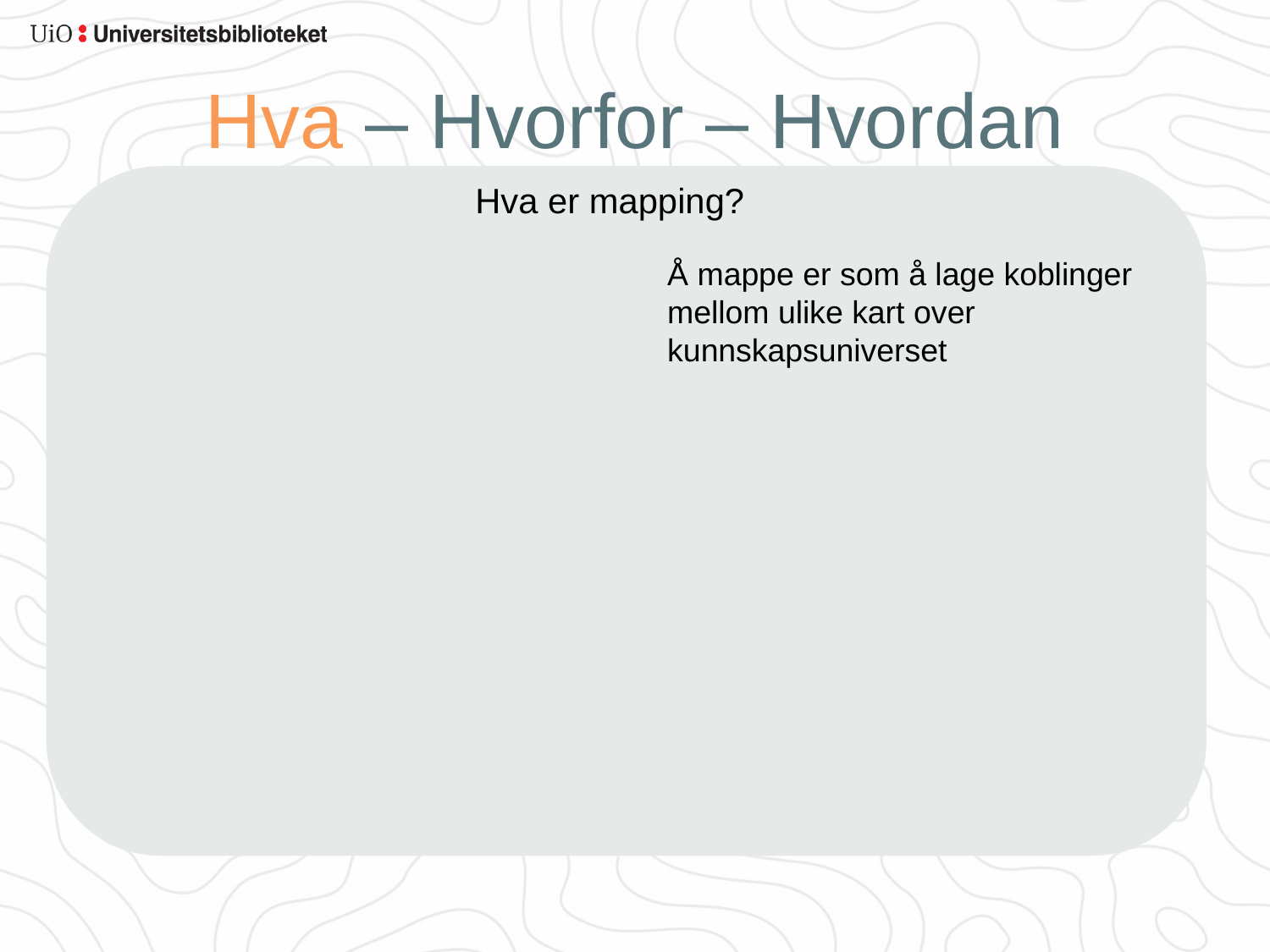

# Hva – Hvorfor – Hvordan

Hva er mapping?

Å mappe er som å lage koblinger mellom ulike kart over kunnskapsuniverset